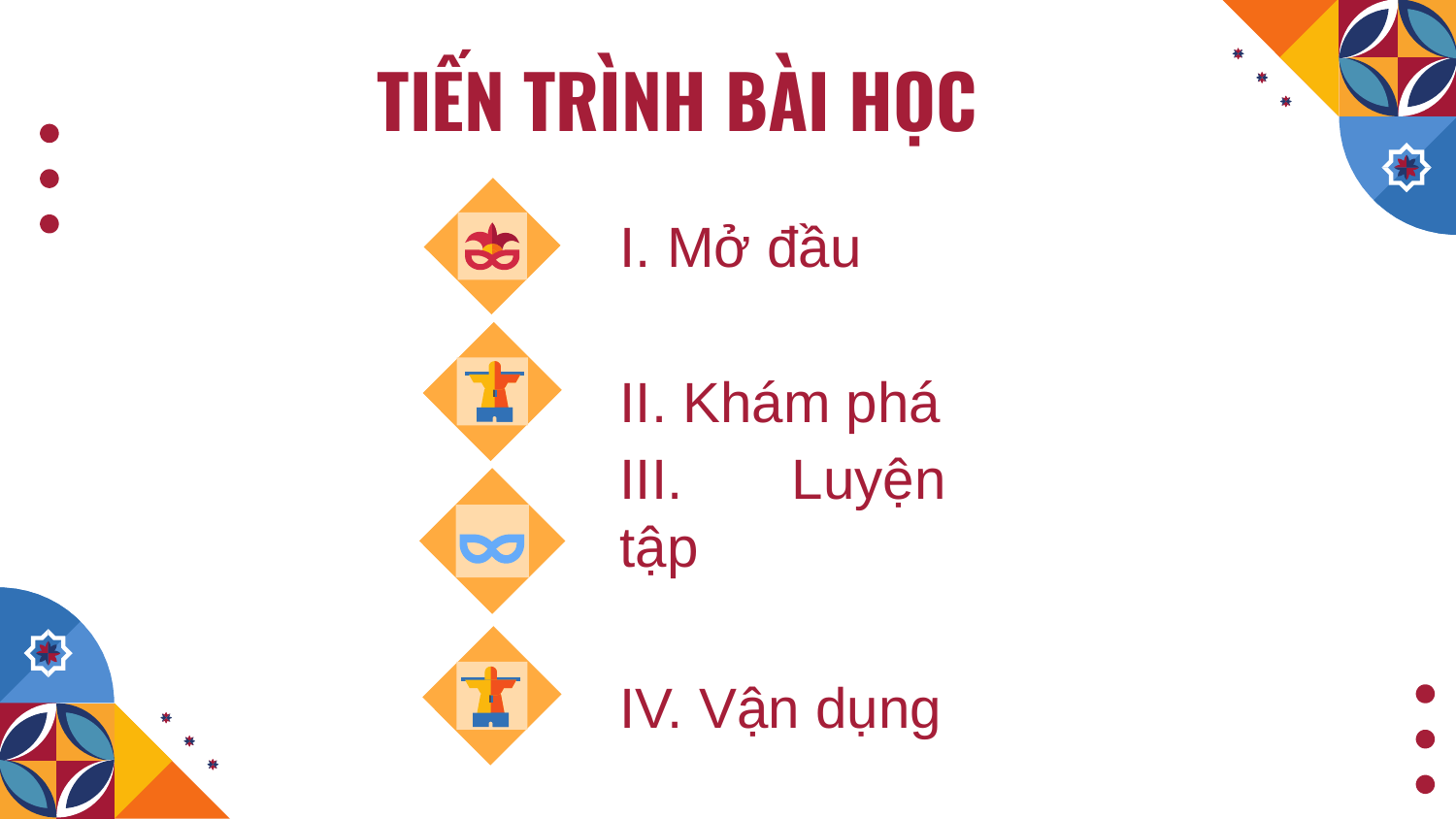

# TIẾN TRÌNH BÀI HỌC

I. Mở đầu

II. Khám phá

III. Luyện tập

IV. Vận dụng